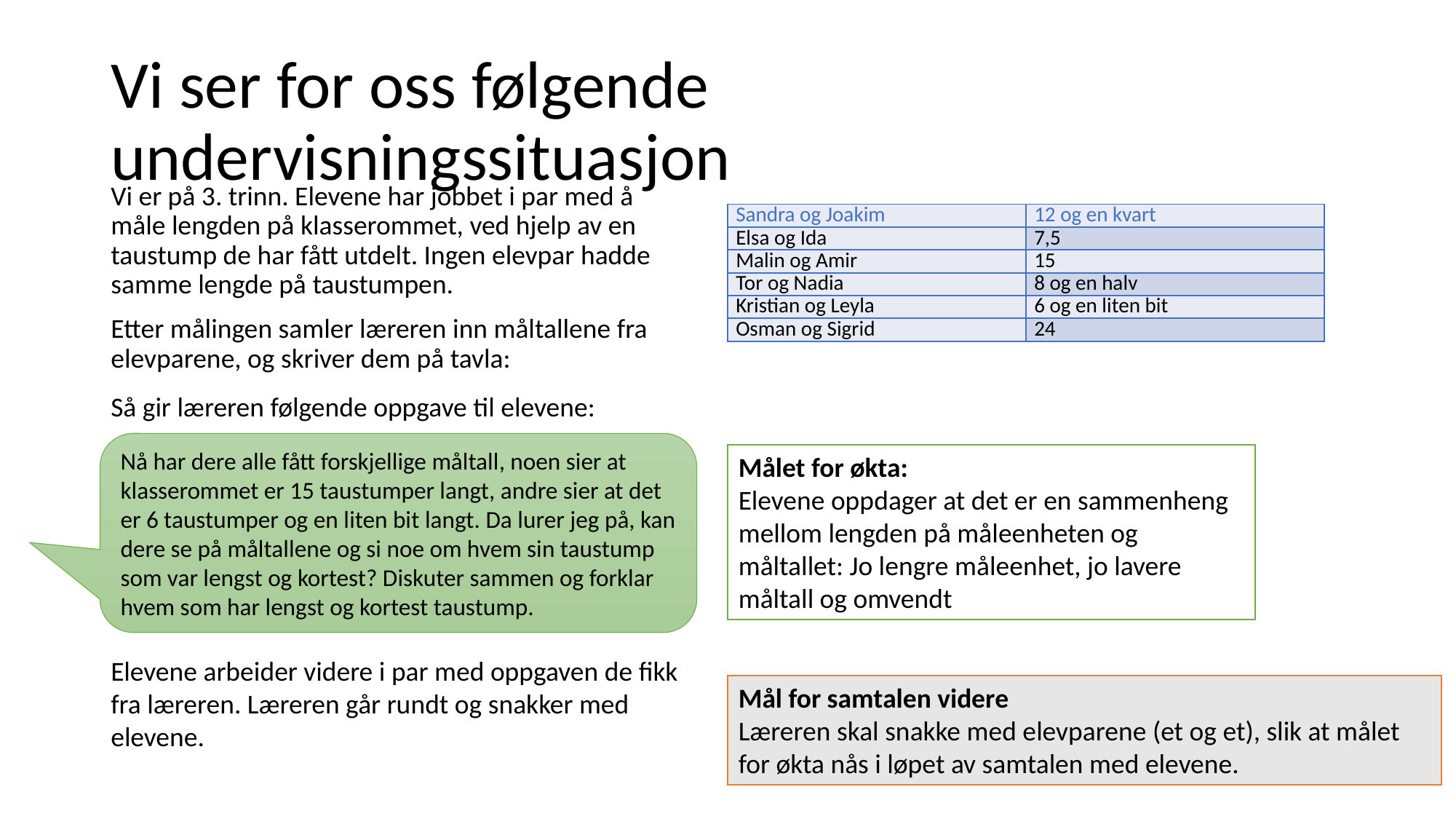

# Vi ser for oss følgende undervisningssituasjon
Vi er på 3. trinn. Elevene har jobbet i par med å måle lengden på klasserommet, ved hjelp av en taustump de har fått utdelt. Ingen elevpar hadde samme lengde på taustumpen.
Etter målingen samler læreren inn måltallene fra elevparene, og skriver dem på tavla:

| Sandra og Joakim | 12 og en kvart |
| --- | --- |
| Elsa og Ida | 7,5 |
| Malin og Amir | 15 |
| Tor og Nadia | 8 og en halv |
| Kristian og Leyla | 6 og en liten bit |
| Osman og Sigrid | 24 |
Så gir læreren følgende oppgave til elevene:
Nå har dere alle fått forskjellige måltall, noen sier at klasserommet er 15 taustumper langt, andre sier at det er 6 taustumper og en liten bit langt. Da lurer jeg på, kan dere se på måltallene og si noe om hvem sin taustump som var lengst og kortest? Diskuter sammen og forklar hvem som har lengst og kortest taustump.
Målet for økta:
Elevene oppdager at det er en sammenheng mellom lengden på måleenheten og måltallet: Jo lengre måleenhet, jo lavere måltall og omvendt
Elevene arbeider videre i par med oppgaven de fikk fra læreren. Læreren går rundt og snakker med elevene.
Mål for samtalen videre
Læreren skal snakke med elevparene (et og et), slik at målet for økta nås i løpet av samtalen med elevene.